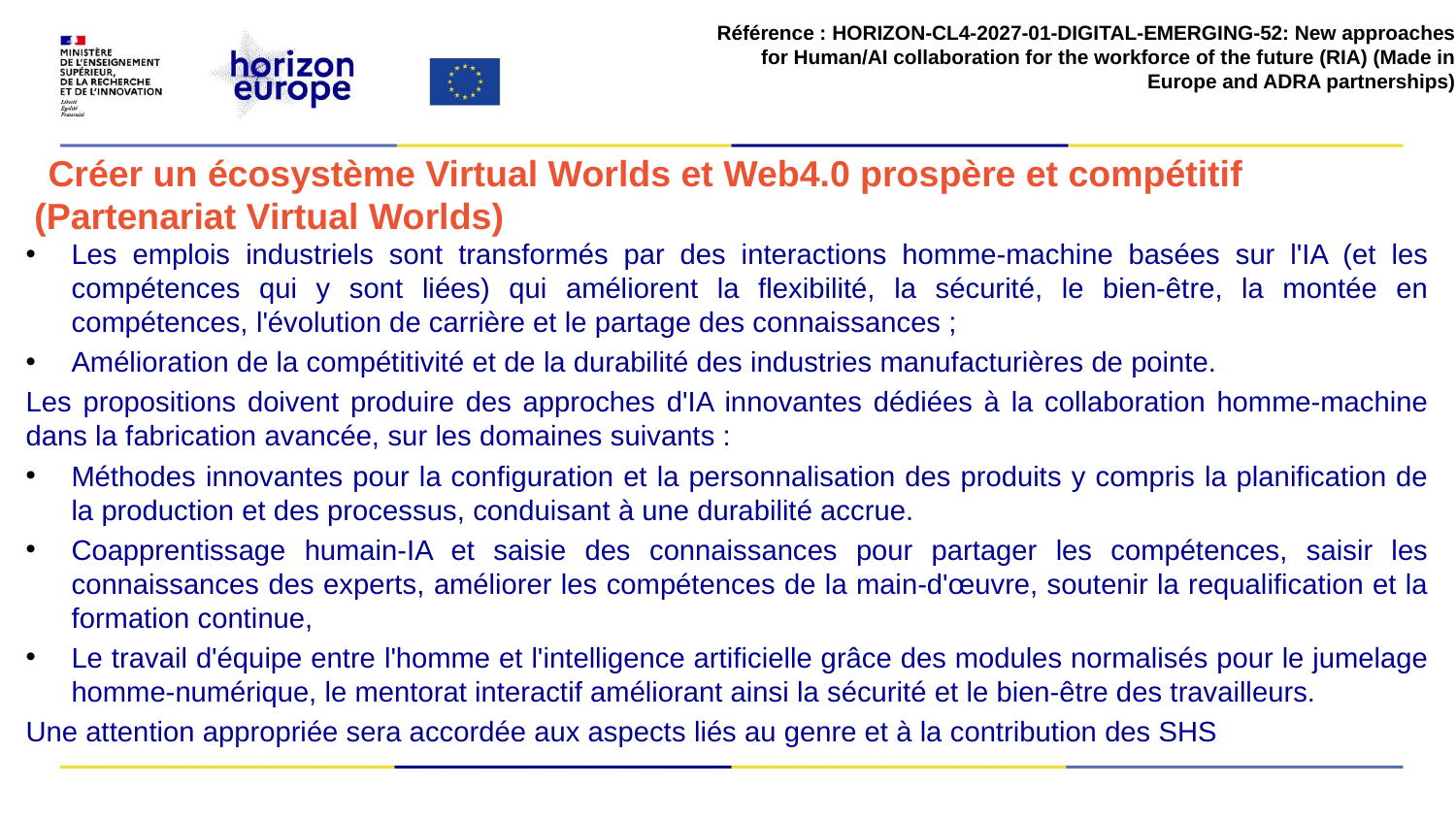

Référence : HORIZON-CL4-2027-01-DIGITAL-EMERGING-52: New approaches for Human/AI collaboration for the workforce of the future (RIA) (Made in Europe and ADRA partnerships)​
# Créer un écosystème Virtual Worlds et Web4.0 prospère et compétitif (Partenariat Virtual Worlds)
Les emplois industriels sont transformés par des interactions homme-machine basées sur l'IA (et les compétences qui y sont liées) qui améliorent la flexibilité, la sécurité, le bien-être, la montée en compétences, l'évolution de carrière et le partage des connaissances ;
Amélioration de la compétitivité et de la durabilité des industries manufacturières de pointe.
Les propositions doivent produire des approches d'IA innovantes dédiées à la collaboration homme-machine dans la fabrication avancée, sur les domaines suivants :
Méthodes innovantes pour la configuration et la personnalisation des produits y compris la planification de la production et des processus, conduisant à une durabilité accrue.
Coapprentissage humain-IA et saisie des connaissances pour partager les compétences, saisir les connaissances des experts, améliorer les compétences de la main-d'œuvre, soutenir la requalification et la formation continue,
Le travail d'équipe entre l'homme et l'intelligence artificielle grâce des modules normalisés pour le jumelage homme-numérique, le mentorat interactif améliorant ainsi la sécurité et le bien-être des travailleurs.
Une attention appropriée sera accordée aux aspects liés au genre et à la contribution des SHS